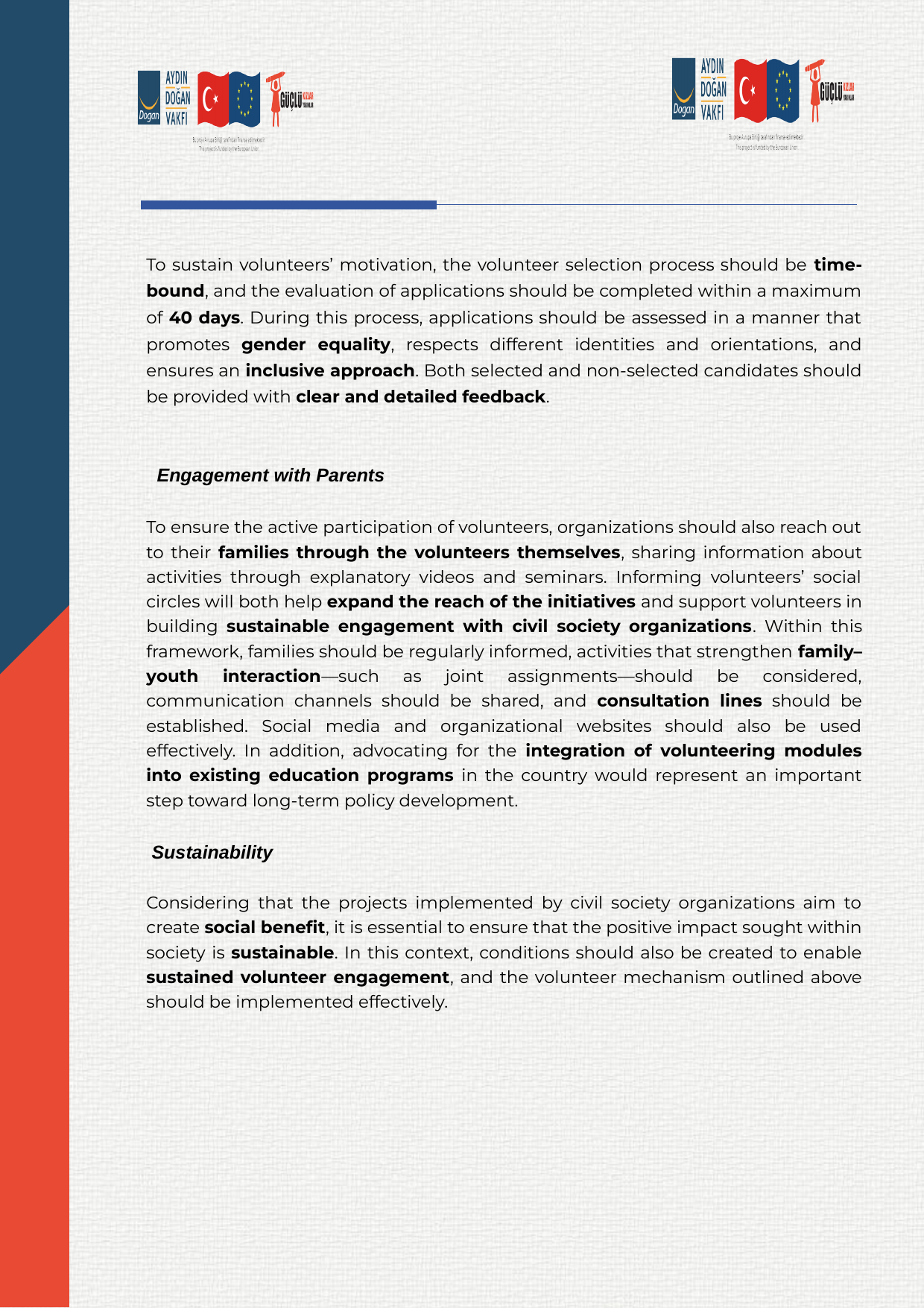

To sustain volunteers’ motivation, the volunteer selection process should be time-bound, and the evaluation of applications should be completed within a maximum of 40 days. During this process, applications should be assessed in a manner that promotes gender equality, respects different identities and orientations, and ensures an inclusive approach. Both selected and non-selected candidates should be provided with clear and detailed feedback.

  Engagement with Parents

To ensure the active participation of volunteers, organizations should also reach out to their families through the volunteers themselves, sharing information about activities through explanatory videos and seminars. Informing volunteers’ social circles will both help expand the reach of the initiatives and support volunteers in building sustainable engagement with civil society organizations. Within this framework, families should be regularly informed, activities that strengthen family–youth interaction—such as joint assignments—should be considered, communication channels should be shared, and consultation lines should be established. Social media and organizational websites should also be used effectively. In addition, advocating for the integration of volunteering modules into existing education programs in the country would represent an important step toward long-term policy development.

 Sustainability

Considering that the projects implemented by civil society organizations aim to create social benefit, it is essential to ensure that the positive impact sought within society is sustainable. In this context, conditions should also be created to enable sustained volunteer engagement, and the volunteer mechanism outlined above should be implemented effectively.